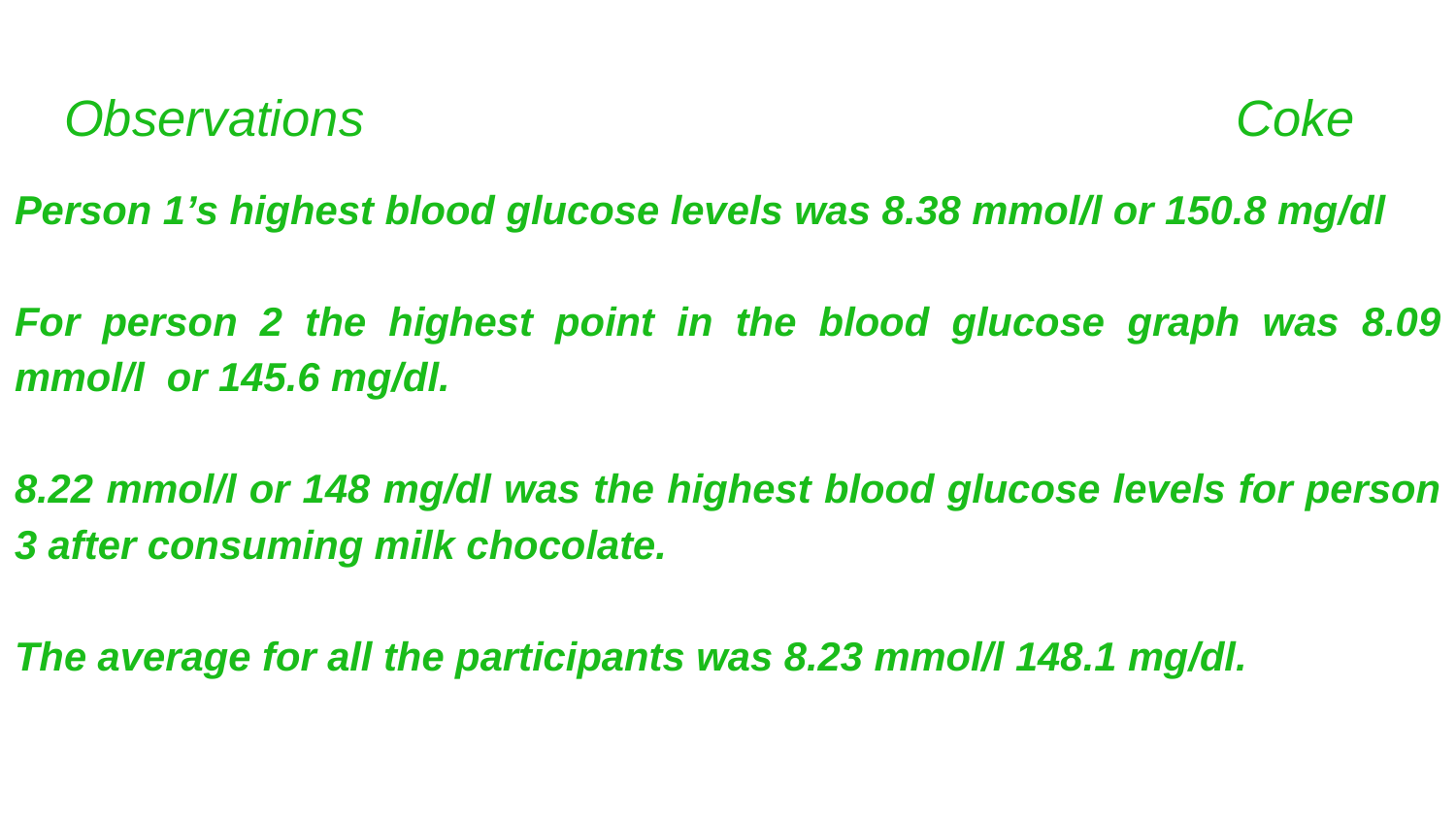

# Observations                                                              Coke
Person 1’s highest blood glucose levels was 8.38 mmol/l or 150.8 mg/dl

For person 2 the highest point in the blood glucose graph was 8.09 mmol/l  or 145.6 mg/dl.

8.22 mmol/l or 148 mg/dl was the highest blood glucose levels for person 3 after consuming milk chocolate.

The average for all the participants was 8.23 mmol/l 148.1 mg/dl.